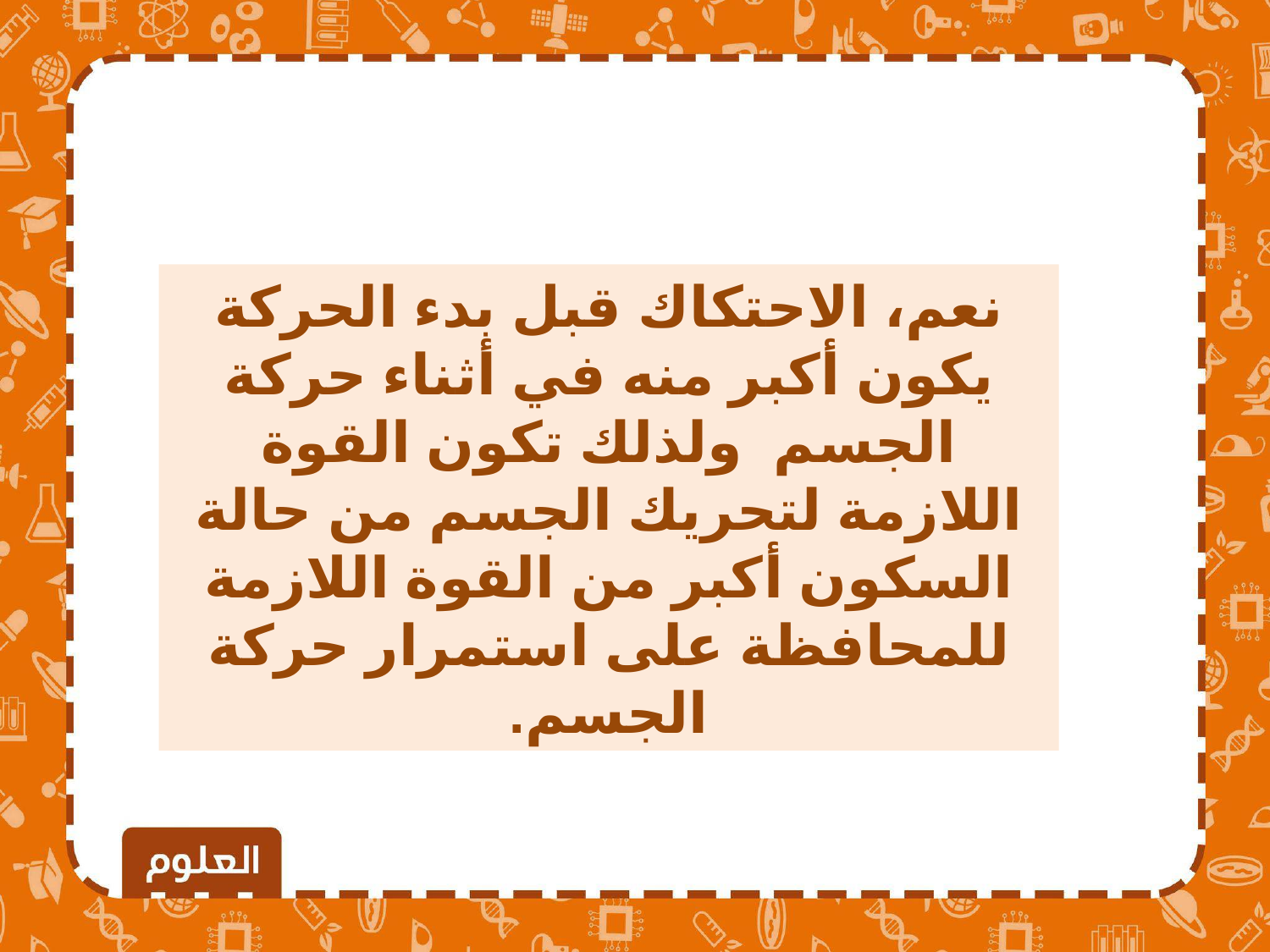

نعم، الاحتكاك قبل بدء الحركة يكون أكبر منه في أثناء حركة الجسم  ولذلك تكون القوة اللازمة لتحريك الجسم من حالة السكون أكبر من القوة اللازمة للمحافظة على استمرار حركة الجسم.